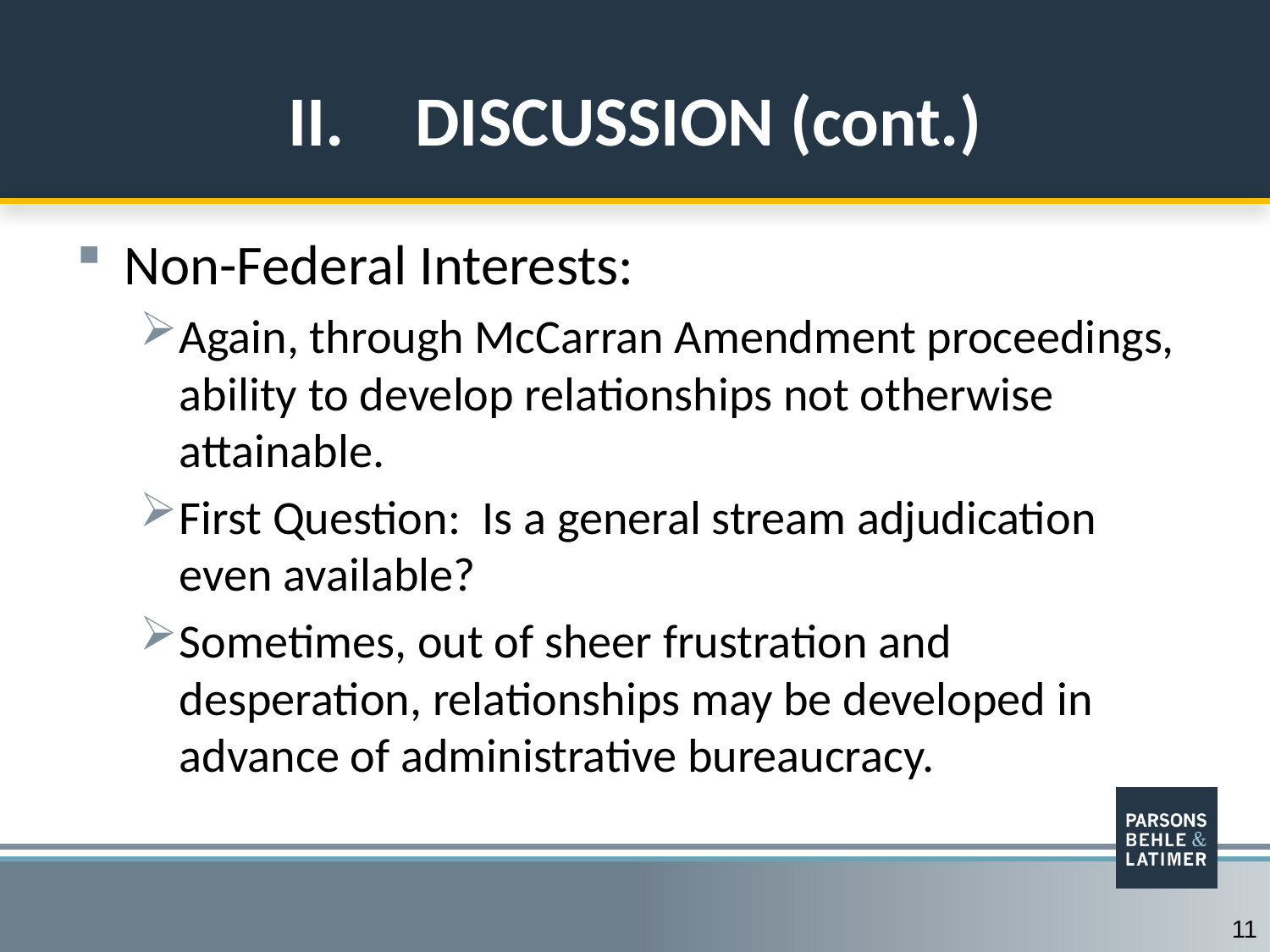

# II.	Discussion (cont.)
Non-Federal Interests:
Again, through McCarran Amendment proceedings, ability to develop relationships not otherwise attainable.
First Question:  Is a general stream adjudication even available?
Sometimes, out of sheer frustration and desperation, relationships may be developed in advance of administrative bureaucracy.